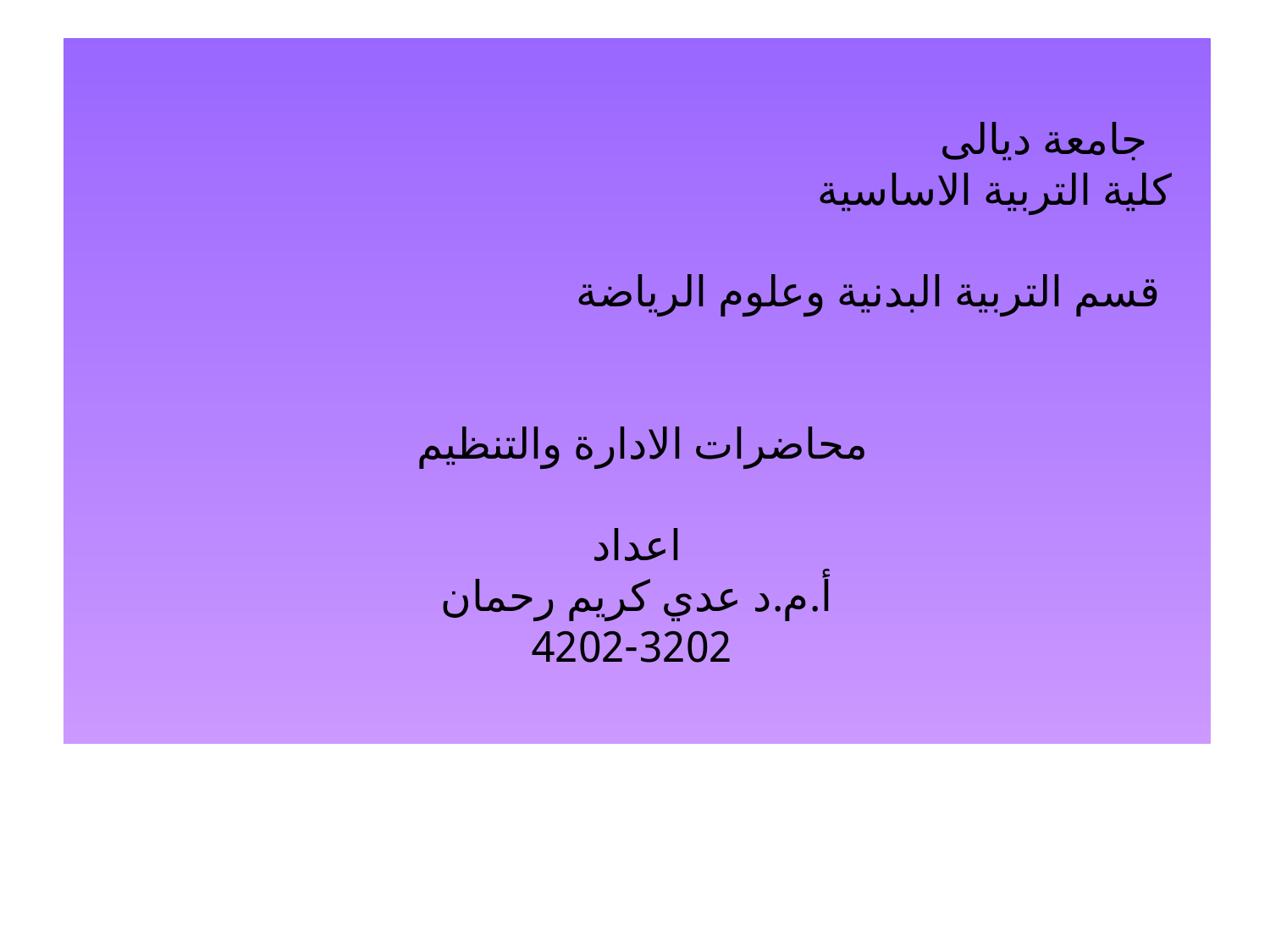

# جامعة ديالى كلية التربية الاساسية قسم التربية البدنية وعلوم الرياضة محاضرات الادارة والتنظيم اعداد أ.م.د عدي كريم رحمان 2023-2024